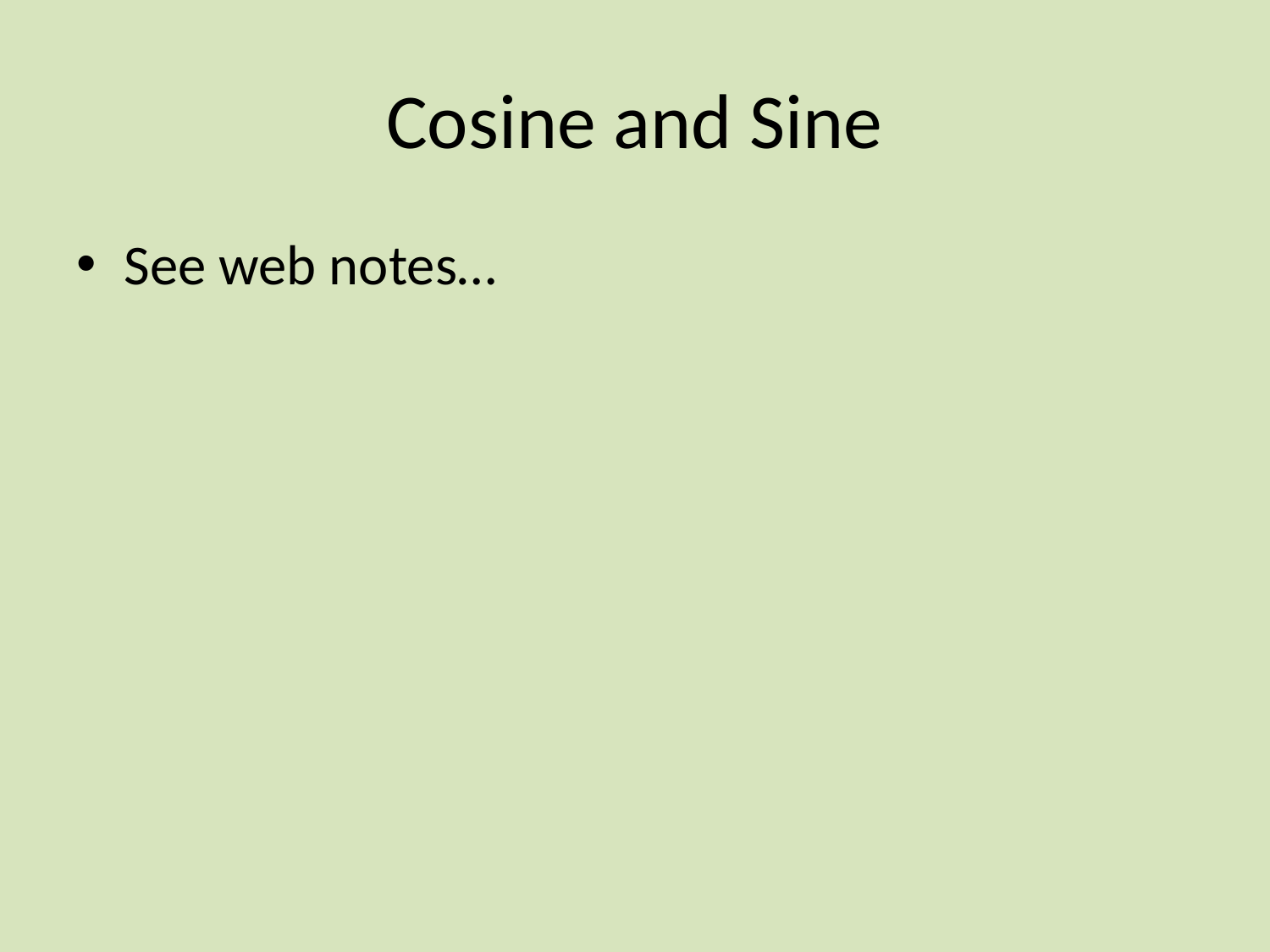

# Cosine and Sine
See web notes…